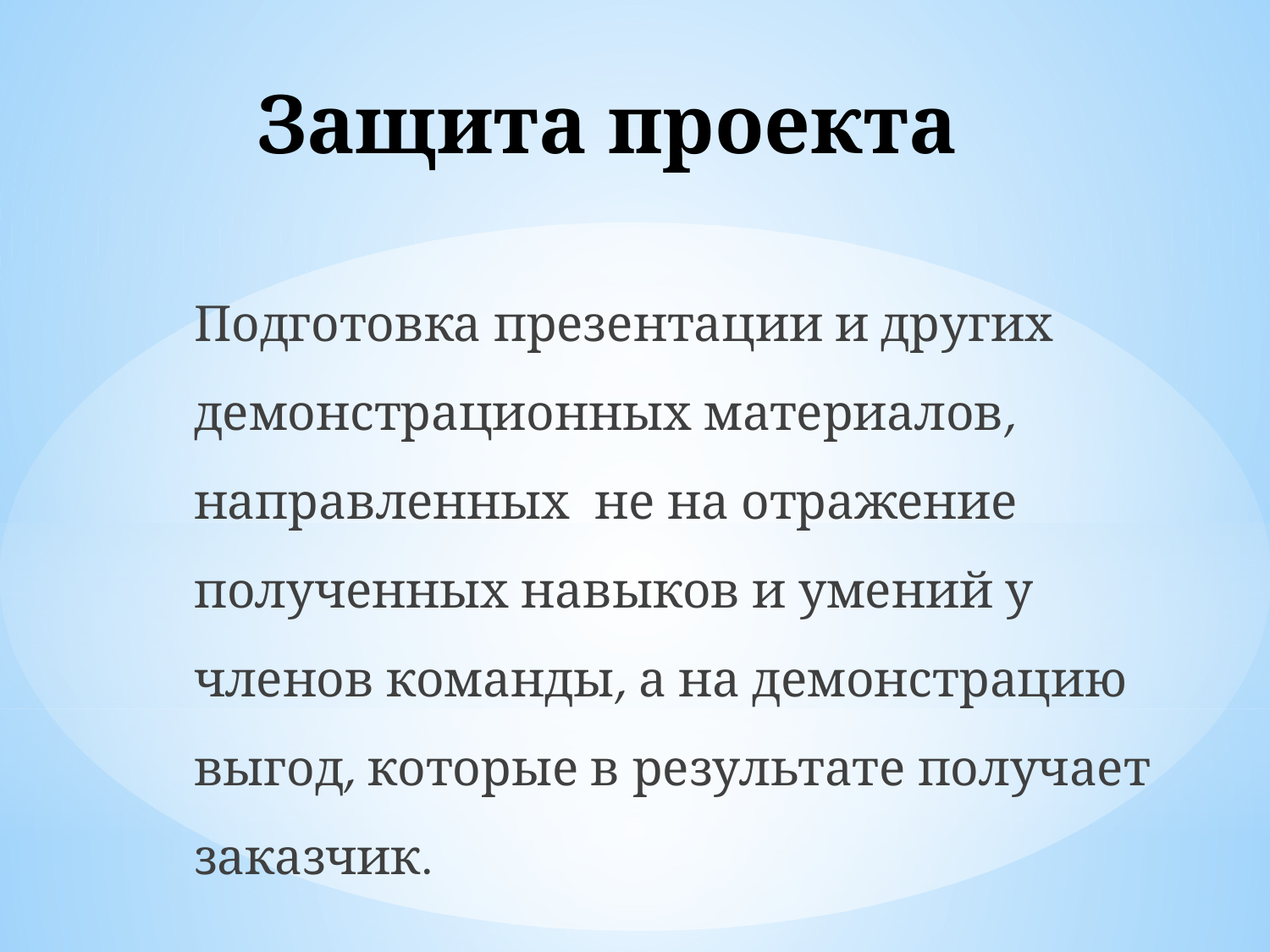

# Защита проекта
Подготовка презентации и других демонстрационных материалов, направленных  не на отражение полученных навыков и умений у членов команды, а на демонстрацию выгод, которые в результате получает заказчик.